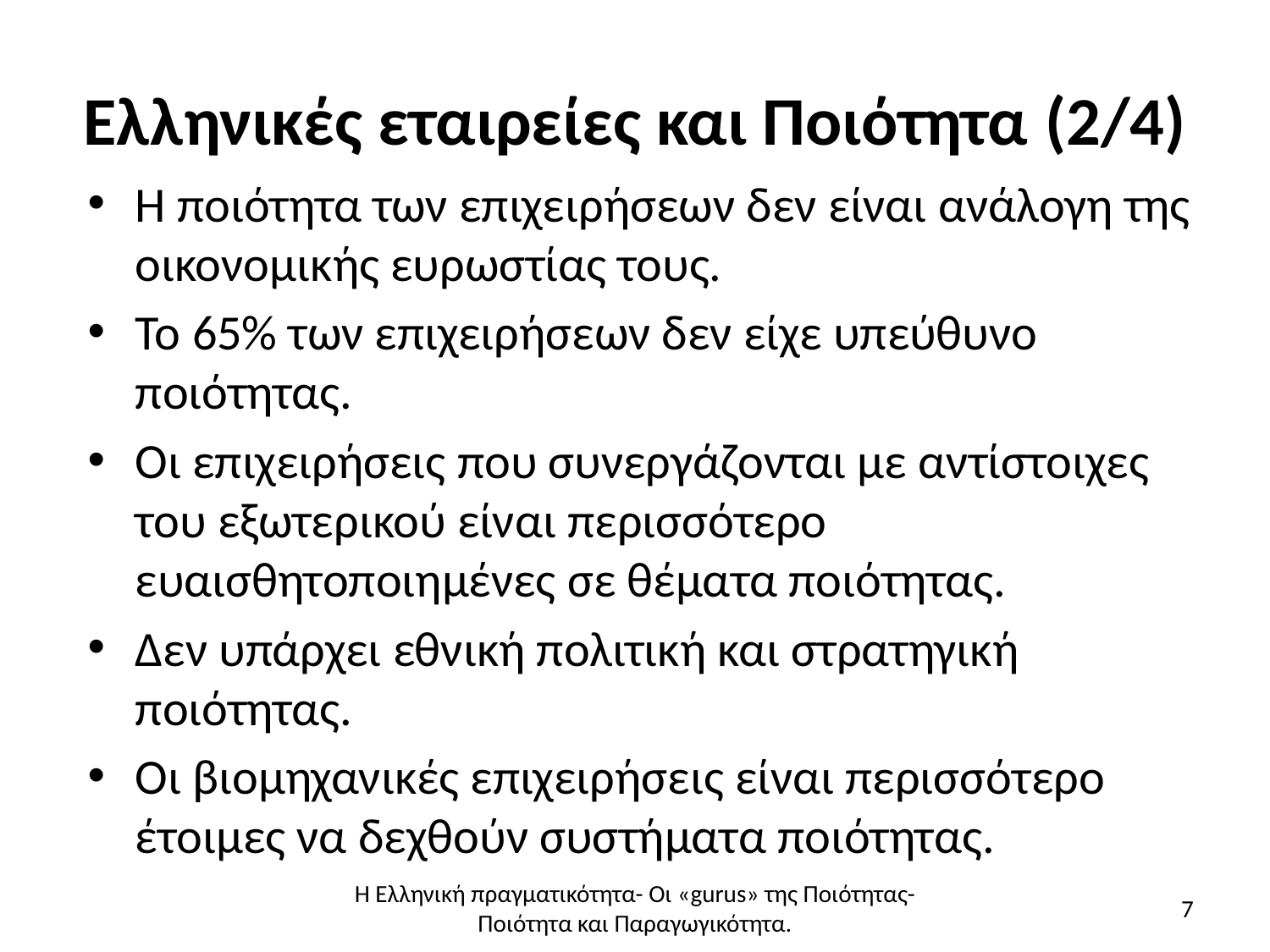

# Ελληνικές εταιρείες και Ποιότητα (2/4)
Η ποιότητα των επιχειρήσεων δεν είναι ανάλογη της οικονομικής ευρωστίας τους.
Το 65% των επιχειρήσεων δεν είχε υπεύθυνο ποιότητας.
Οι επιχειρήσεις που συνεργάζονται με αντίστοιχες του εξωτερικού είναι περισσότερο ευαισθητοποιημένες σε θέματα ποιότητας.
Δεν υπάρχει εθνική πολιτική και στρατηγική ποιότητας.
Οι βιομηχανικές επιχειρήσεις είναι περισσότερο έτοιμες να δεχθούν συστήματα ποιότητας.

Η Ελληνική πραγματικότητα- Οι «gurus» της Ποιότητας- Ποιότητα και Παραγωγικότητα.
7